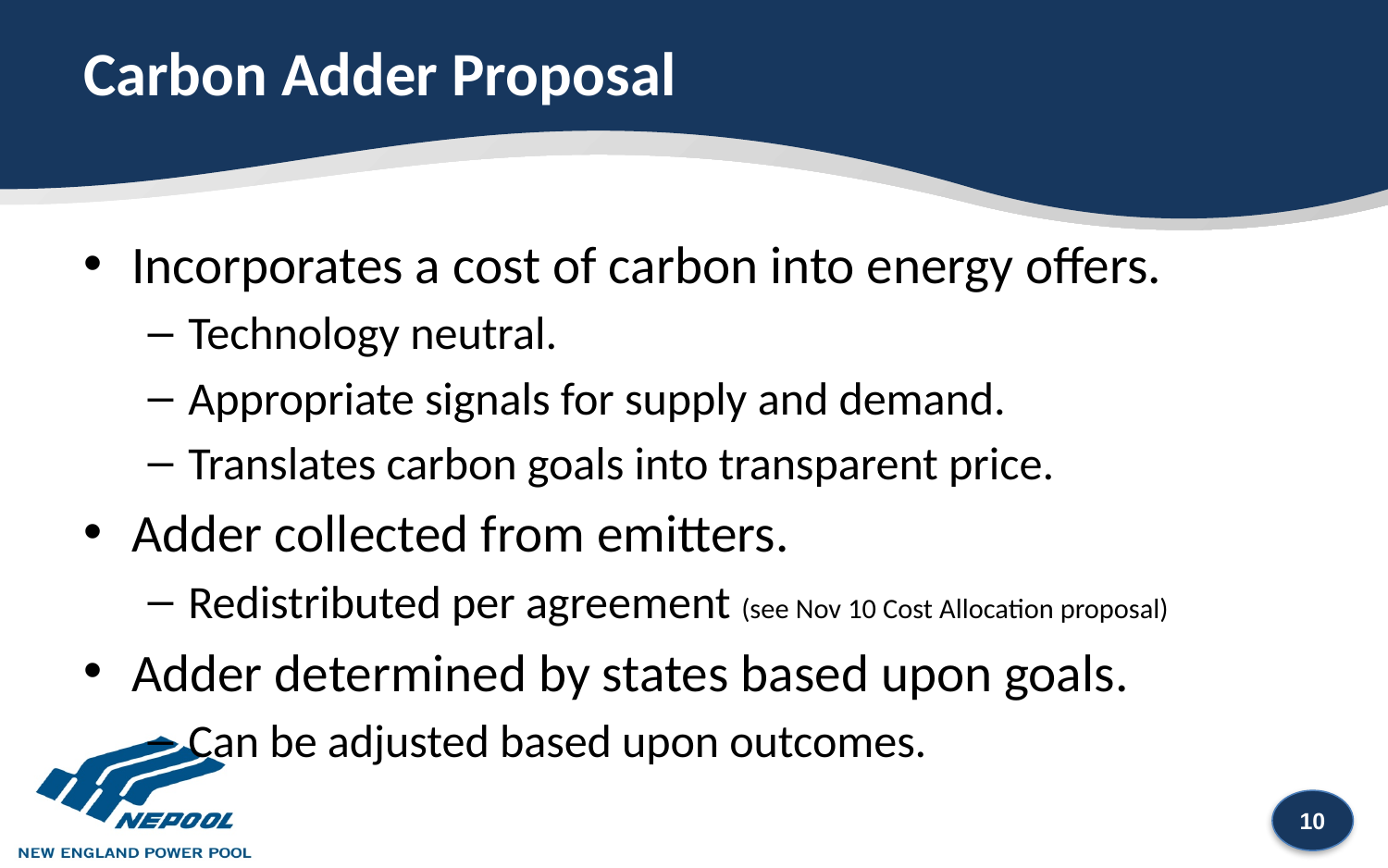

Carbon Adder Proposal
Incorporates a cost of carbon into energy offers.
Technology neutral.
Appropriate signals for supply and demand.
Translates carbon goals into transparent price.
Adder collected from emitters.
Redistributed per agreement (see Nov 10 Cost Allocation proposal)
Adder determined by states based upon goals.
Can be adjusted based upon outcomes.